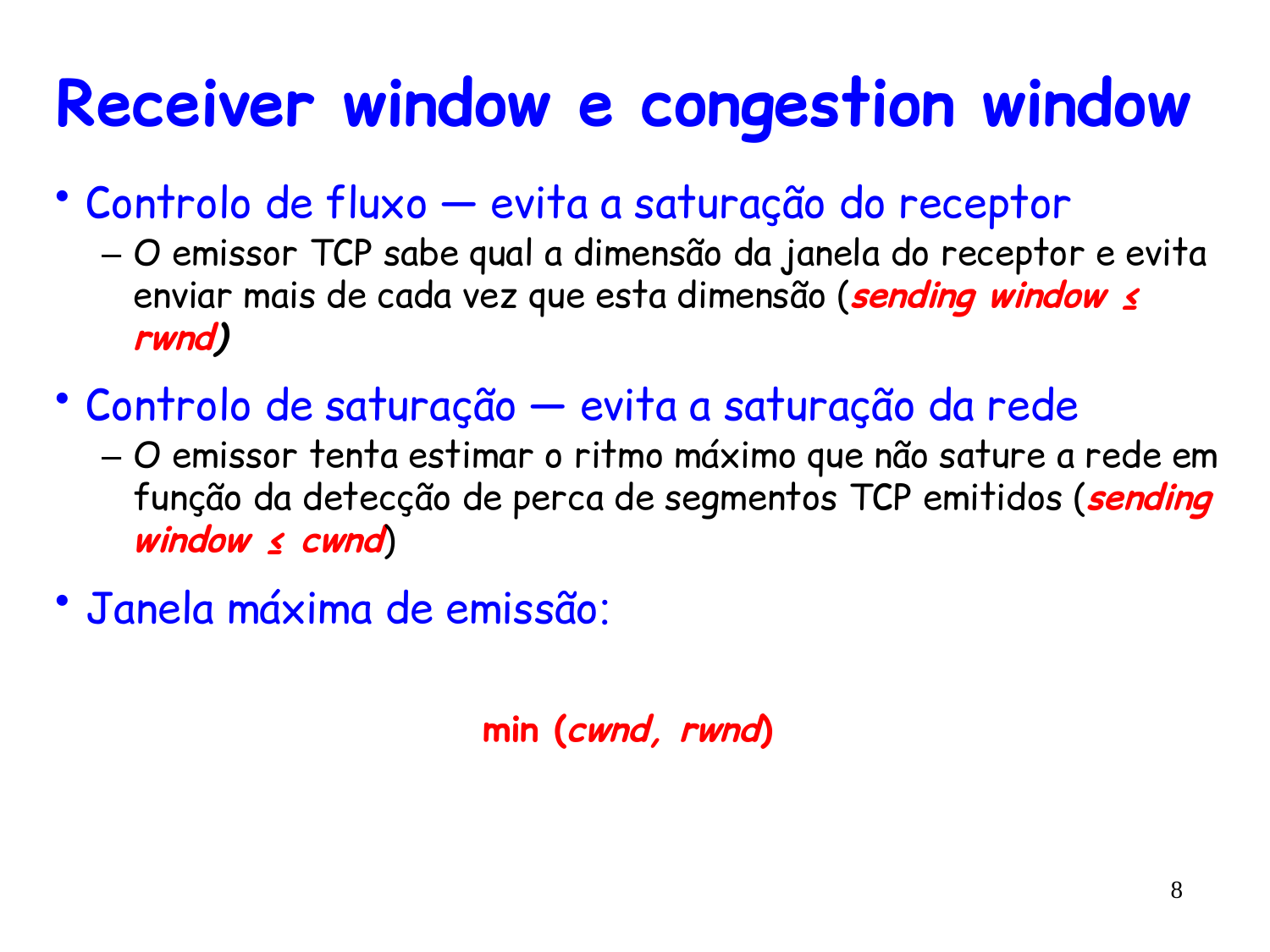

# Receiver window e congestion window
Controlo de fluxo — evita a saturação do receptor
O emissor TCP sabe qual a dimensão da janela do receptor e evita enviar mais de cada vez que esta dimensão (sending window ≤ rwnd)
Controlo de saturação — evita a saturação da rede
O emissor tenta estimar o ritmo máximo que não sature a rede em função da detecção de perca de segmentos TCP emitidos (sending window ≤ cwnd)
Janela máxima de emissão:

 			min (cwnd, rwnd)

8